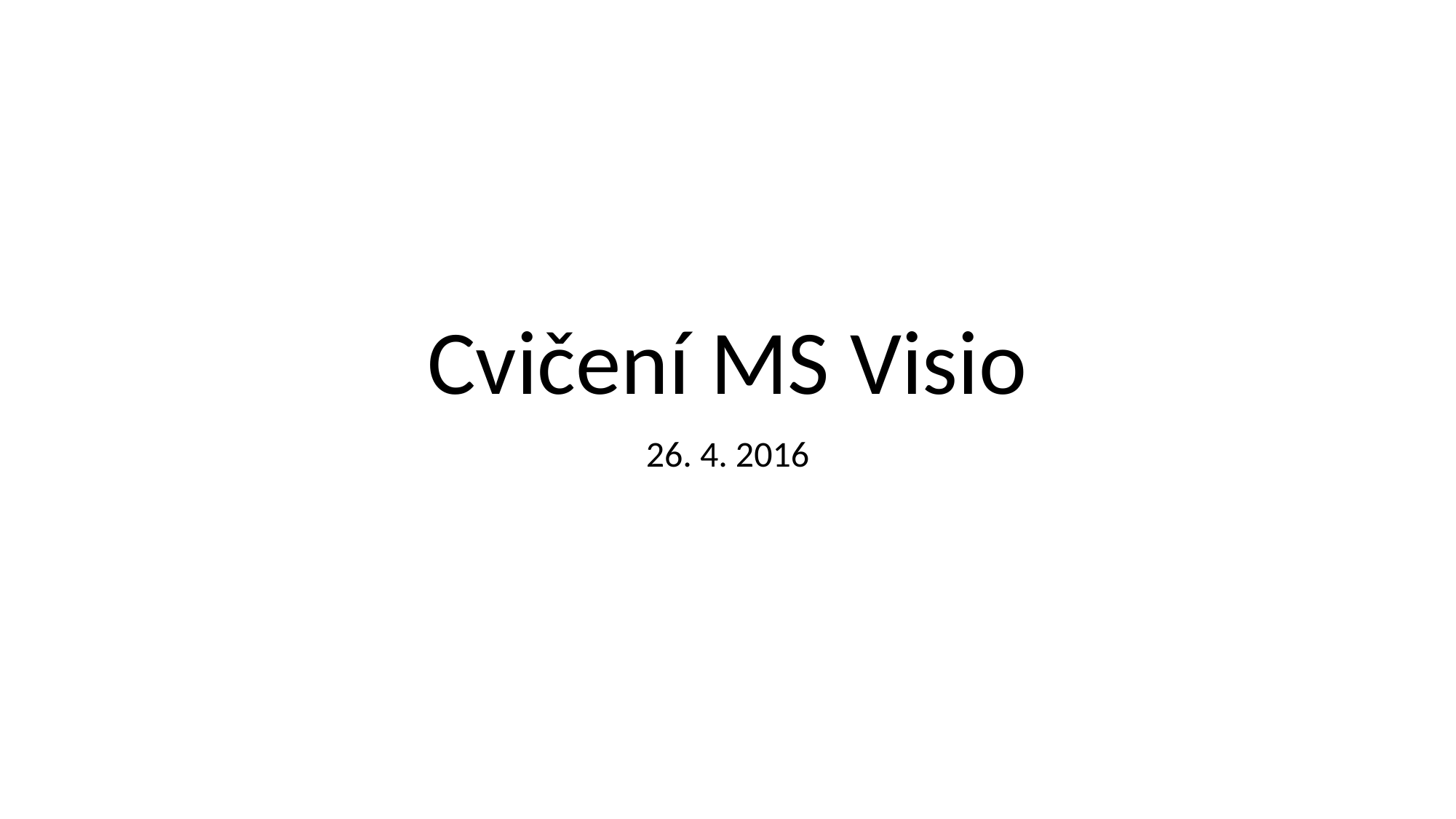

# Cvičení MS Visio
26. 4. 2016